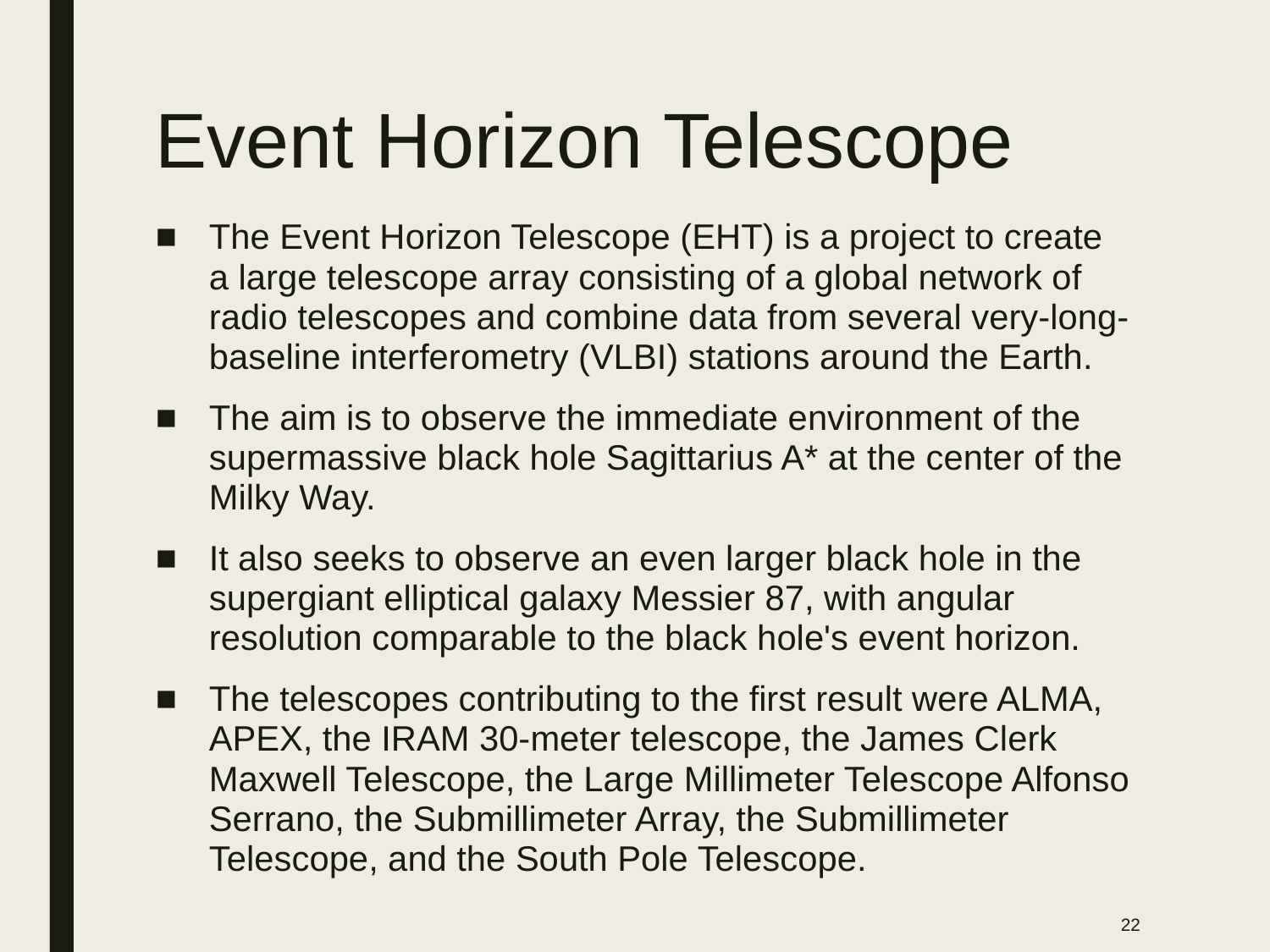

# Event Horizon Telescope
The Event Horizon Telescope (EHT) is a project to create a large telescope array consisting of a global network of radio telescopes and combine data from several very-long-baseline interferometry (VLBI) stations around the Earth.
The aim is to observe the immediate environment of the supermassive black hole Sagittarius A* at the center of the Milky Way.
It also seeks to observe an even larger black hole in the supergiant elliptical galaxy Messier 87, with angular resolution comparable to the black hole's event horizon.
The telescopes contributing to the first result were ALMA, APEX, the IRAM 30-meter telescope, the James Clerk Maxwell Telescope, the Large Millimeter Telescope Alfonso Serrano, the Submillimeter Array, the Submillimeter Telescope, and the South Pole Telescope.
22